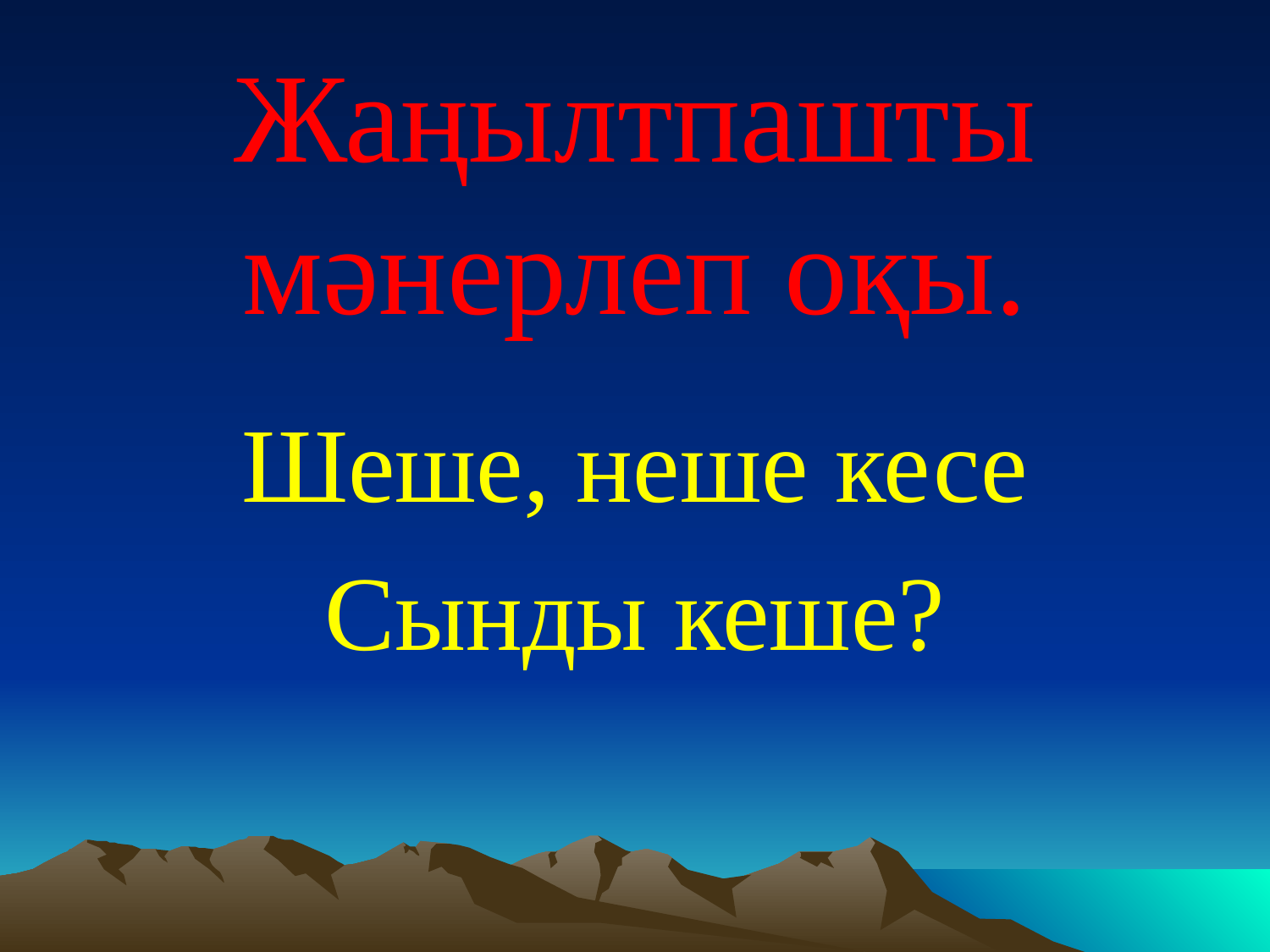

# Жаңылтпашты мәнерлеп оқы.

Шеше, неше кесе
Сынды кеше?